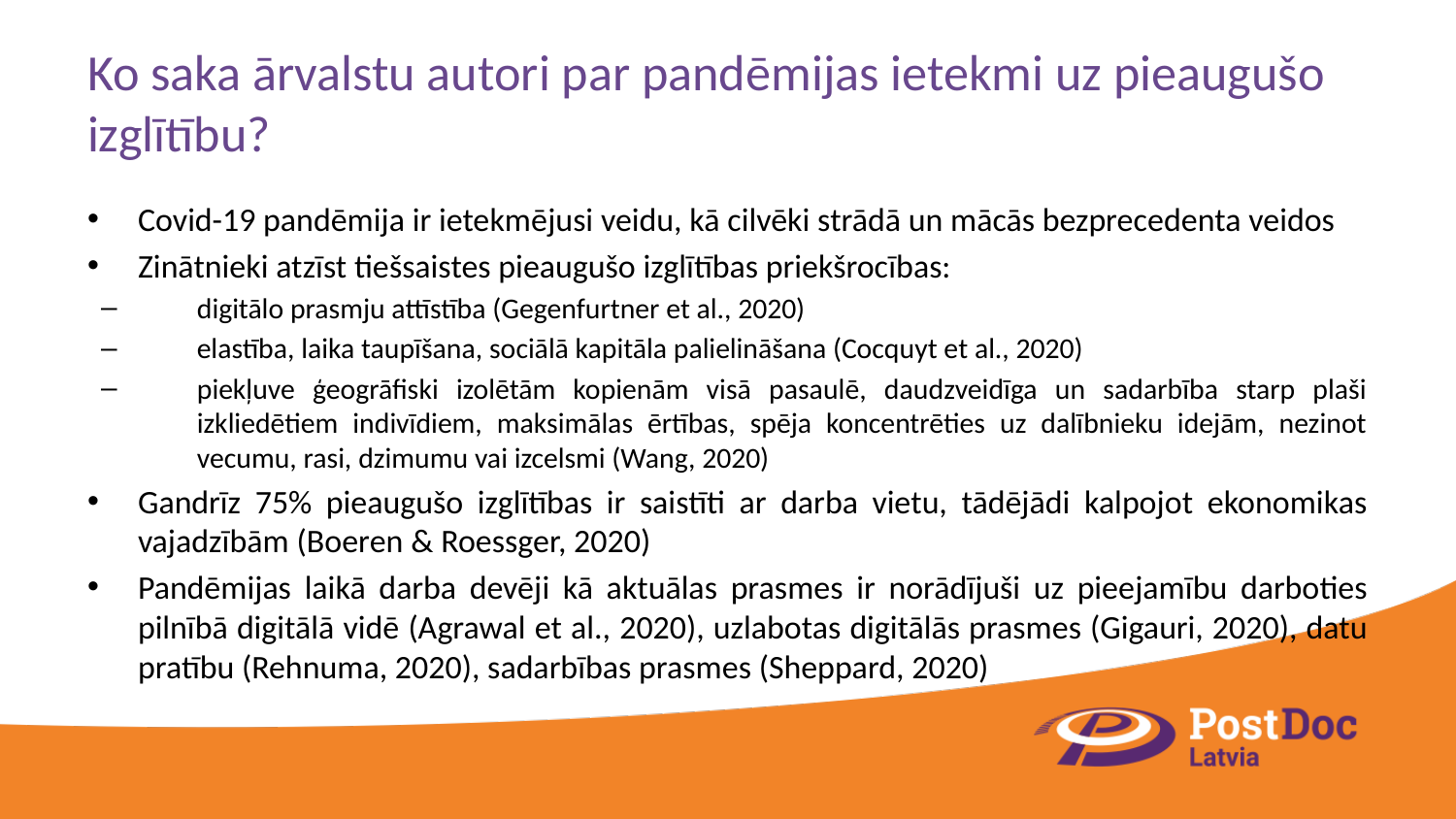

# Ko saka ārvalstu autori par pandēmijas ietekmi uz pieaugušo izglītību?
Covid-19 pandēmija ir ietekmējusi veidu, kā cilvēki strādā un mācās bezprecedenta veidos
Zinātnieki atzīst tiešsaistes pieaugušo izglītības priekšrocības:
digitālo prasmju attīstība (Gegenfurtner et al., 2020)
elastība, laika taupīšana, sociālā kapitāla palielināšana (Cocquyt et al., 2020)
piekļuve ģeogrāfiski izolētām kopienām visā pasaulē, daudzveidīga un sadarbība starp plaši izkliedētiem indivīdiem, maksimālas ērtības, spēja koncentrēties uz dalībnieku idejām, nezinot vecumu, rasi, dzimumu vai izcelsmi (Wang, 2020)
Gandrīz 75% pieaugušo izglītības ir saistīti ar darba vietu, tādējādi kalpojot ekonomikas vajadzībām (Boeren & Roessger, 2020)
Pandēmijas laikā darba devēji kā aktuālas prasmes ir norādījuši uz pieejamību darboties pilnībā digitālā vidē (Agrawal et al., 2020), uzlabotas digitālās prasmes (Gigauri, 2020), datu pratību (Rehnuma, 2020), sadarbības prasmes (Sheppard, 2020)